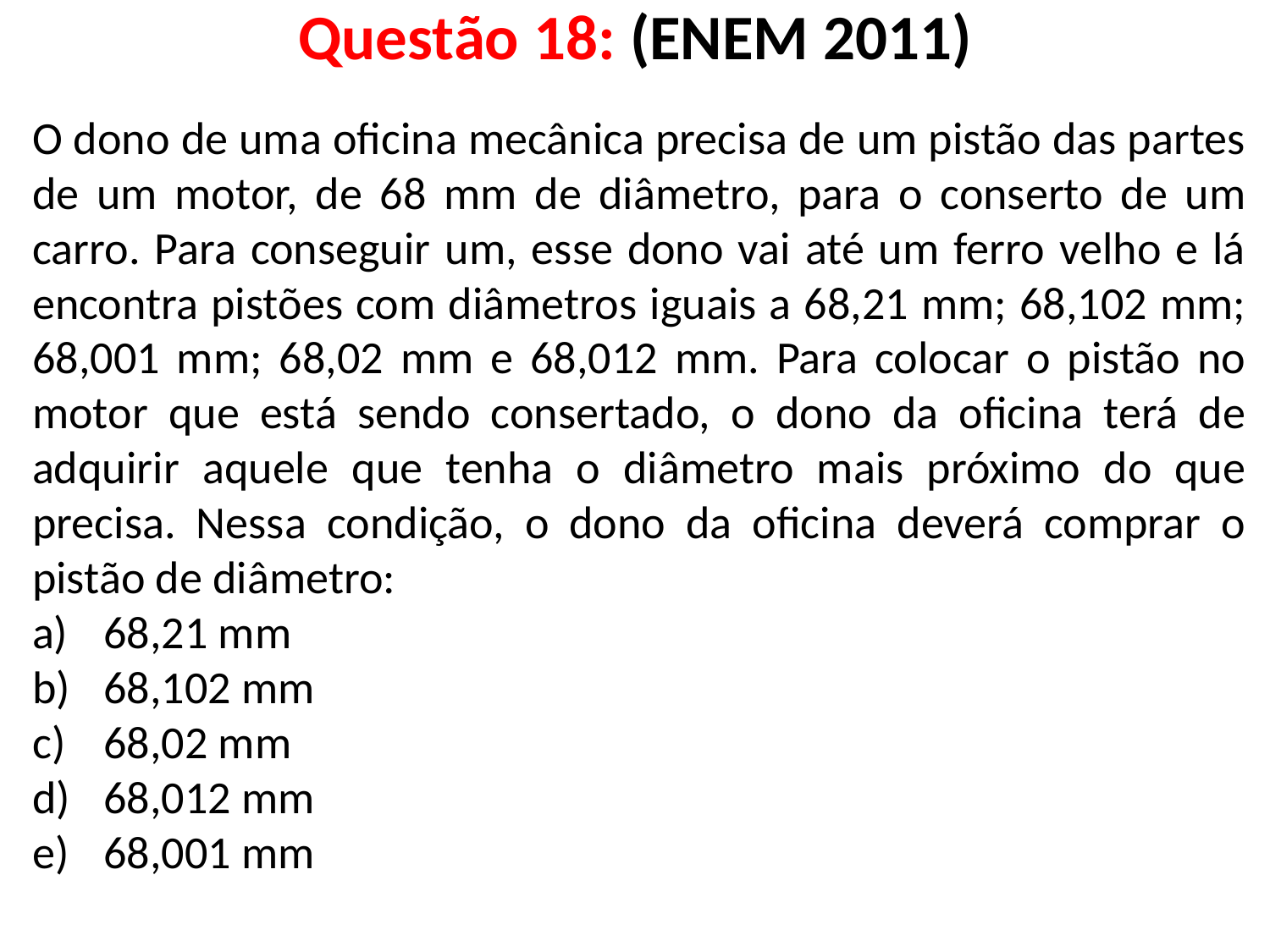

Questão 18: (ENEM 2011)
O dono de uma oficina mecânica precisa de um pistão das partes de um motor, de 68 mm de diâmetro, para o conserto de um carro. Para conseguir um, esse dono vai até um ferro velho e lá encontra pistões com diâmetros iguais a 68,21 mm; 68,102 mm; 68,001 mm; 68,02 mm e 68,012 mm. Para colocar o pistão no motor que está sendo consertado, o dono da oficina terá de adquirir aquele que tenha o diâmetro mais próximo do que precisa. Nessa condição, o dono da oficina deverá comprar o pistão de diâmetro:
68,21 mm
68,102 mm
68,02 mm
68,012 mm
68,001 mm